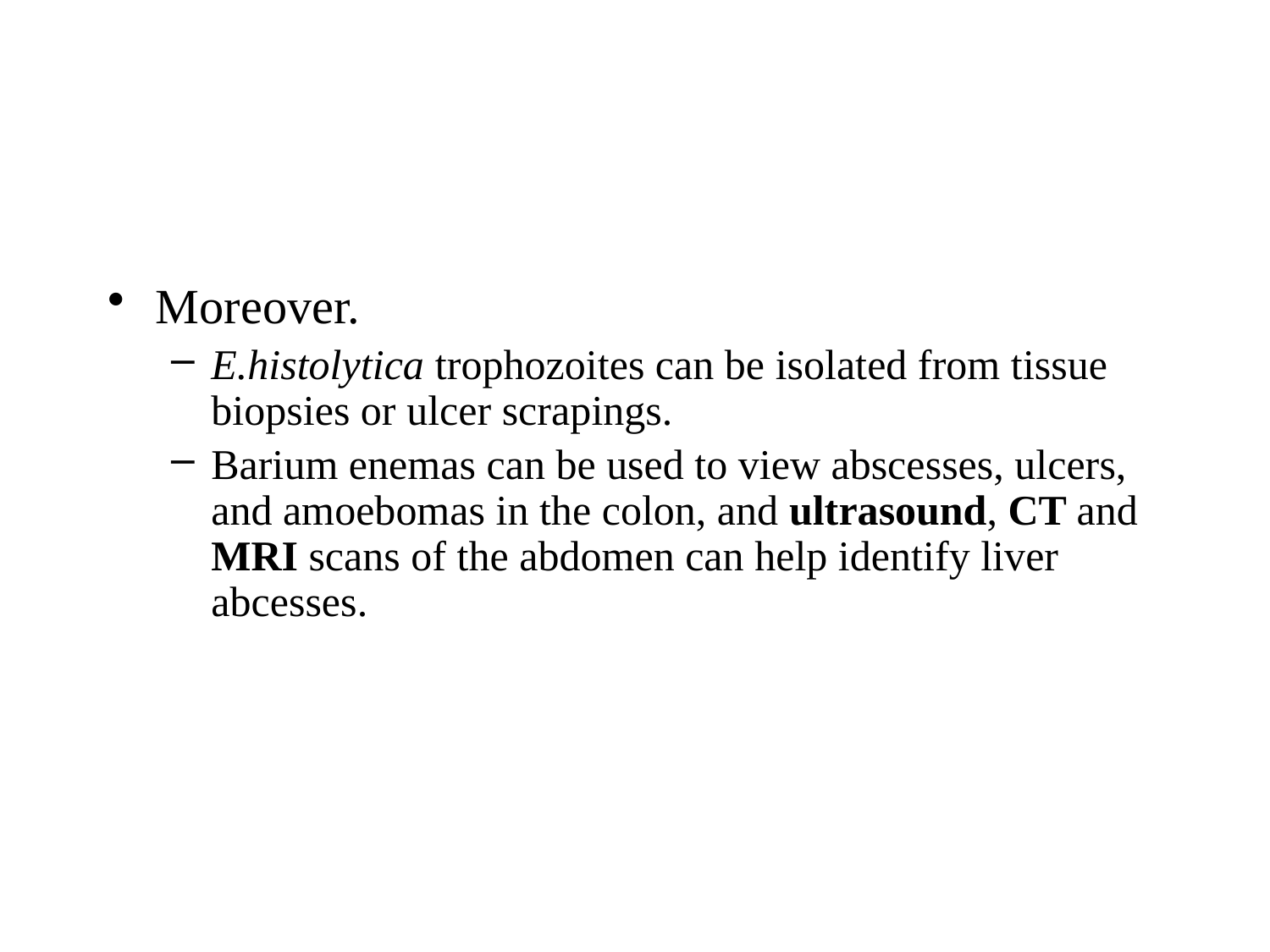

Moreover.
E.histolytica trophozoites can be isolated from tissue biopsies or ulcer scrapings.
Barium enemas can be used to view abscesses, ulcers, and amoebomas in the colon, and ultrasound, CT and MRI scans of the abdomen can help identify liver abcesses.